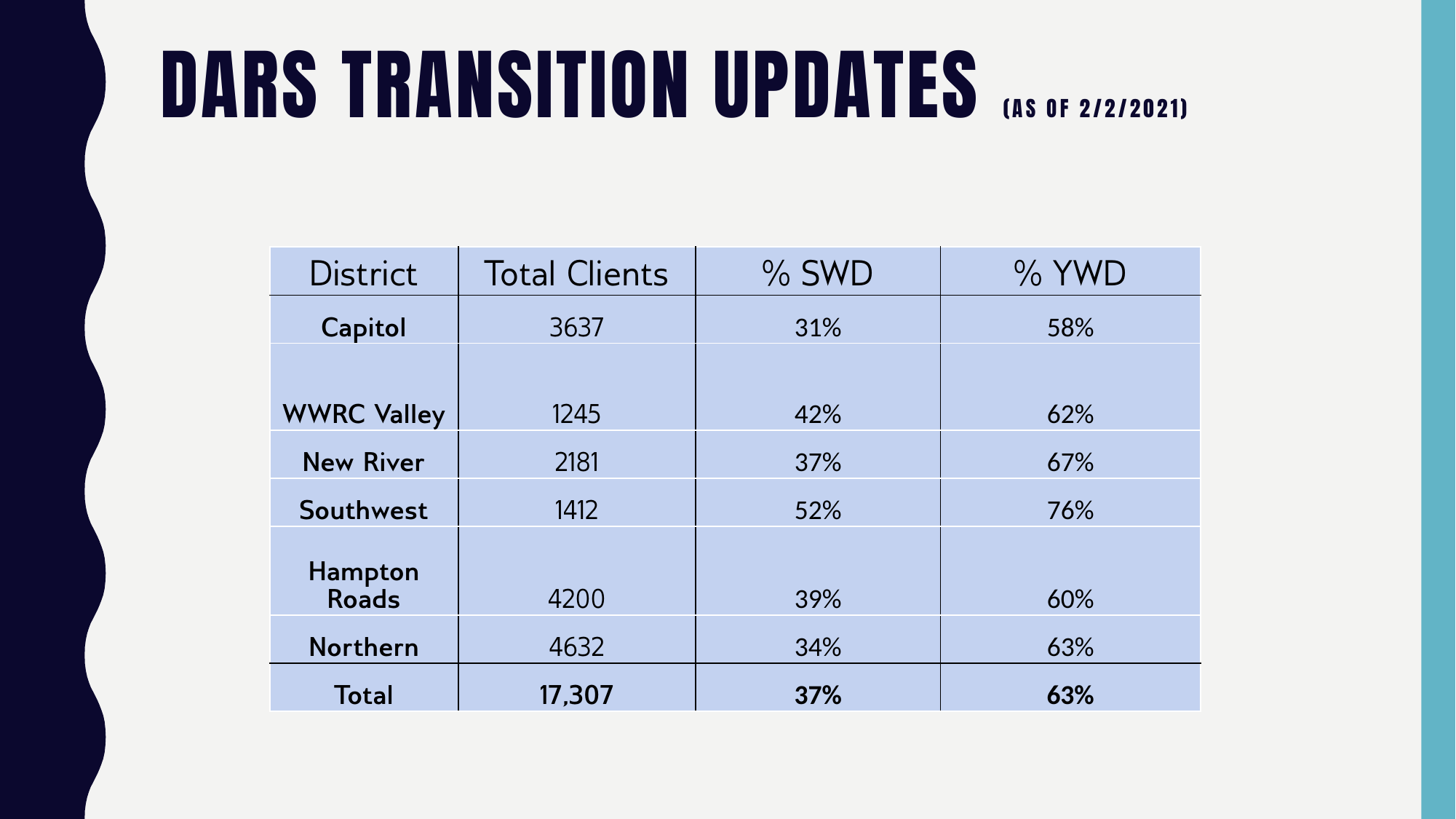

# DARS transition updates (as of 2/2/2021)
| District | Total Clients | % SWD | % YWD |
| --- | --- | --- | --- |
| Capitol | 3637 | 31% | 58% |
| WWRC Valley | 1245 | 42% | 62% |
| New River | 2181 | 37% | 67% |
| Southwest | 1412 | 52% | 76% |
| Hampton Roads | 4200 | 39% | 60% |
| Northern | 4632 | 34% | 63% |
| Total | 17,307 | 37% | 63% |